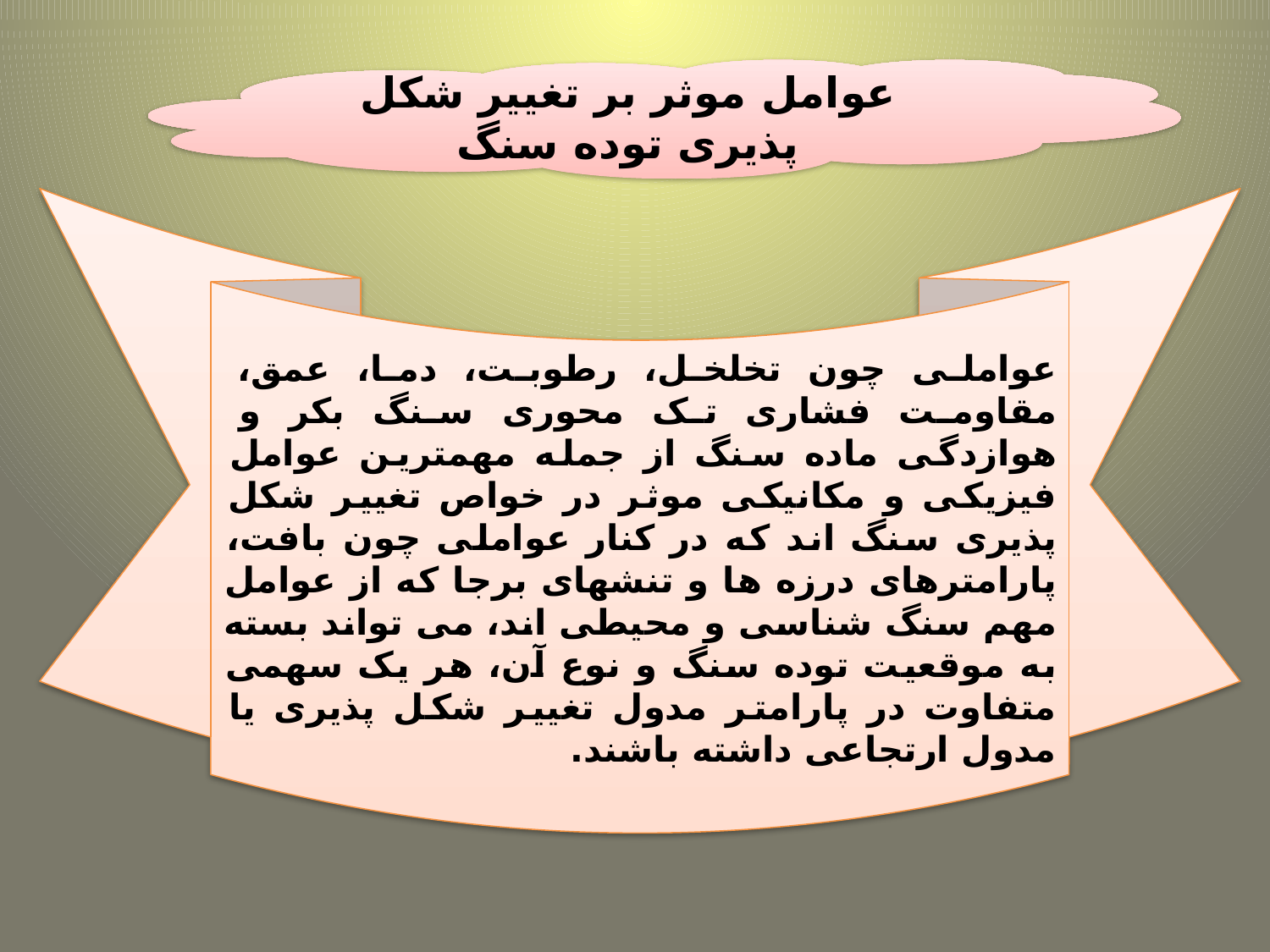

عوامل موثر بر تغییر شکل پذیری توده سنگ
عواملی چون تخلخل، رطوبت، دما، عمق، مقاومت فشاری تک محوری سنگ بکر و هوازدگی ماده سنگ از جمله مهمترین عوامل فیزیکی و مکانیکی موثر در خواص تغییر شکل پذیری سنگ اند که در کنار عواملی چون بافت، پارامترهای درزه ها و تنشهای برجا که از عوامل مهم سنگ شناسی و محیطی اند، می تواند بسته به موقعیت توده سنگ و نوع آن، هر یک سهمی متفاوت در پارامتر مدول تغییر شکل پذیری یا مدول ارتجاعی داشته باشند.